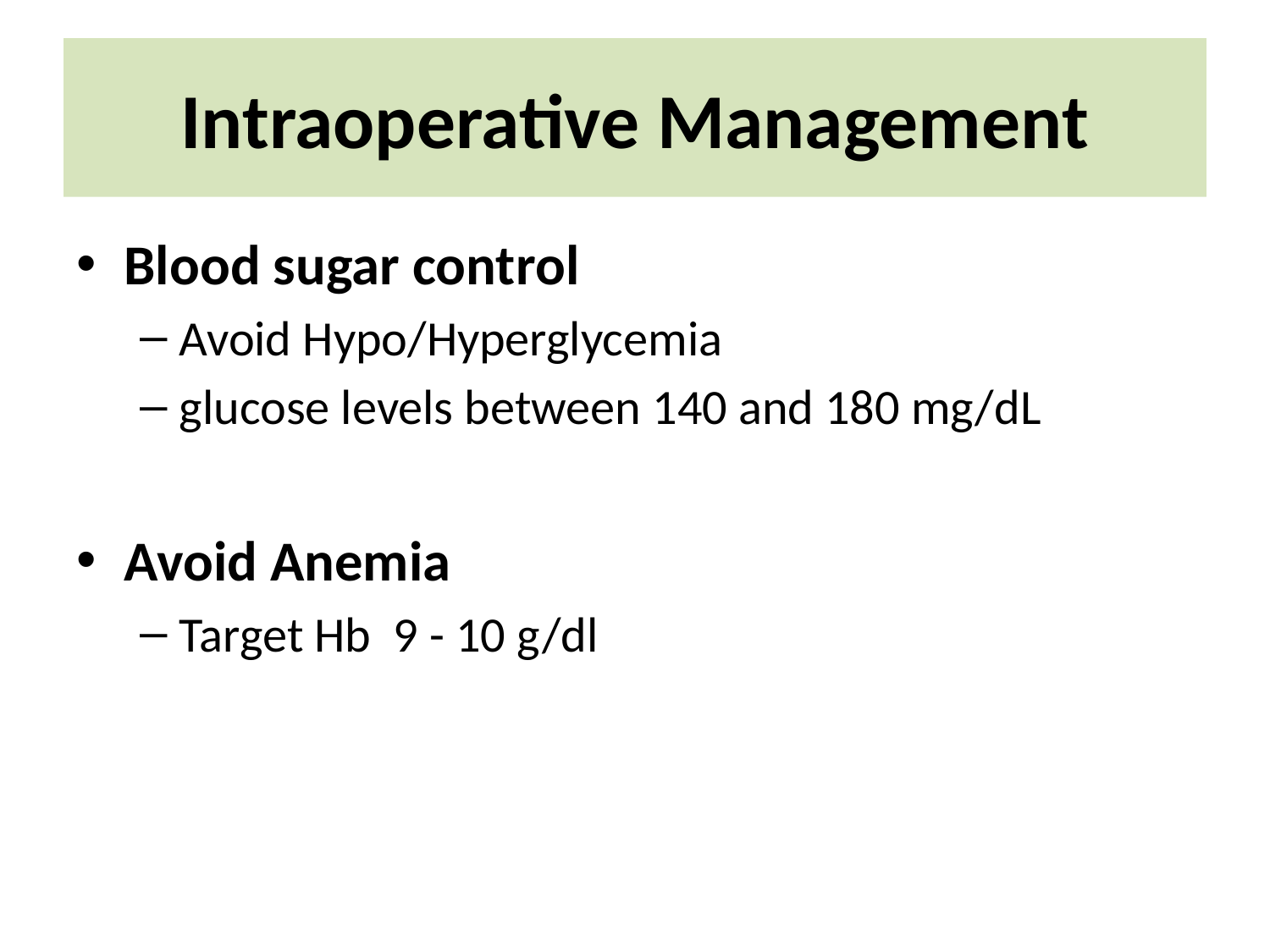

# Intraoperative Management
Blood sugar control
Avoid Hypo/Hyperglycemia
glucose levels between 140 and 180 mg/dL

Avoid Anemia
Target Hb  9 - 10 g/dl